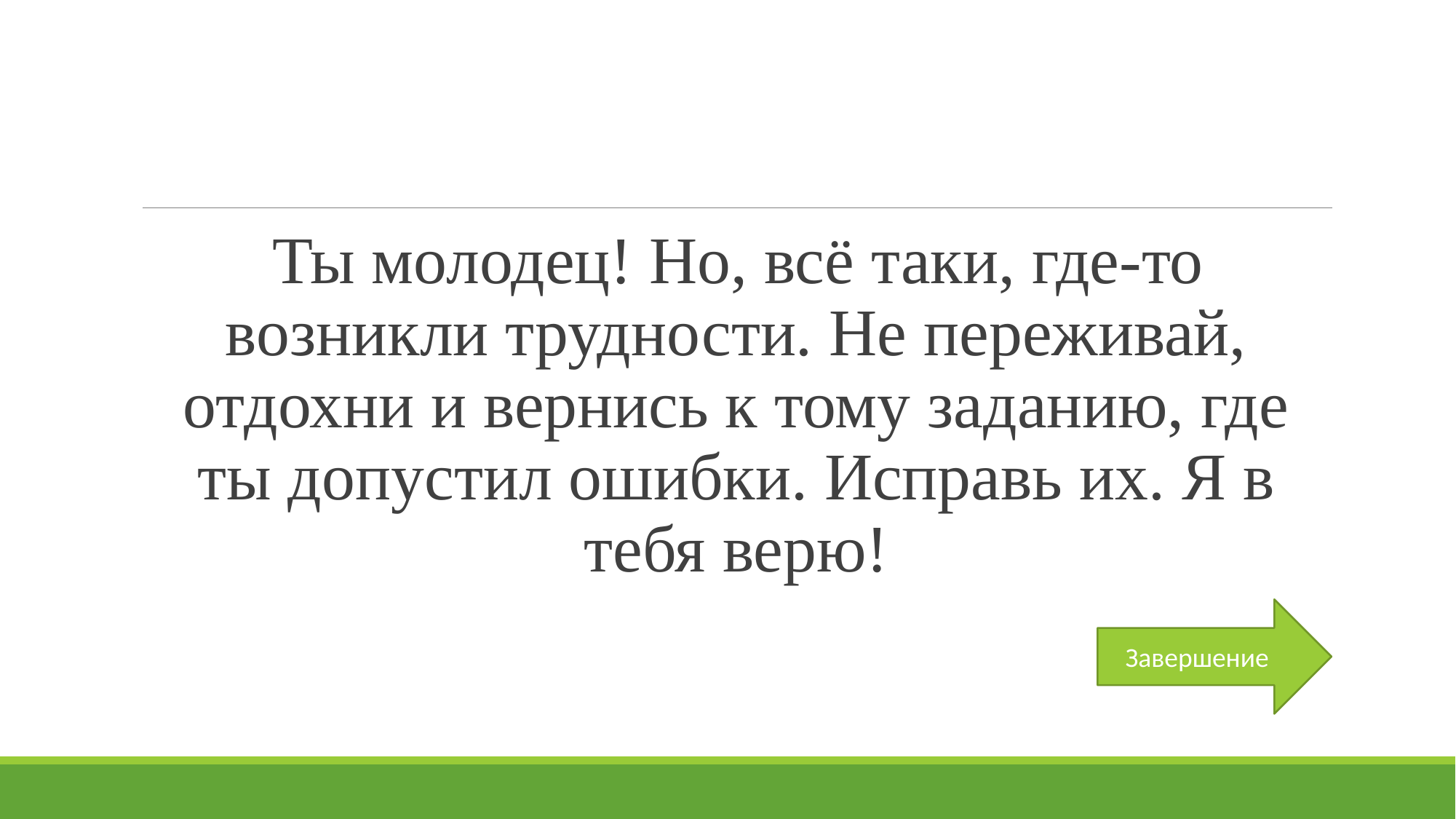

#
Ты молодец! Но, всё таки, где-то возникли трудности. Не переживай, отдохни и вернись к тому заданию, где ты допустил ошибки. Исправь их. Я в тебя верю!
Завершение